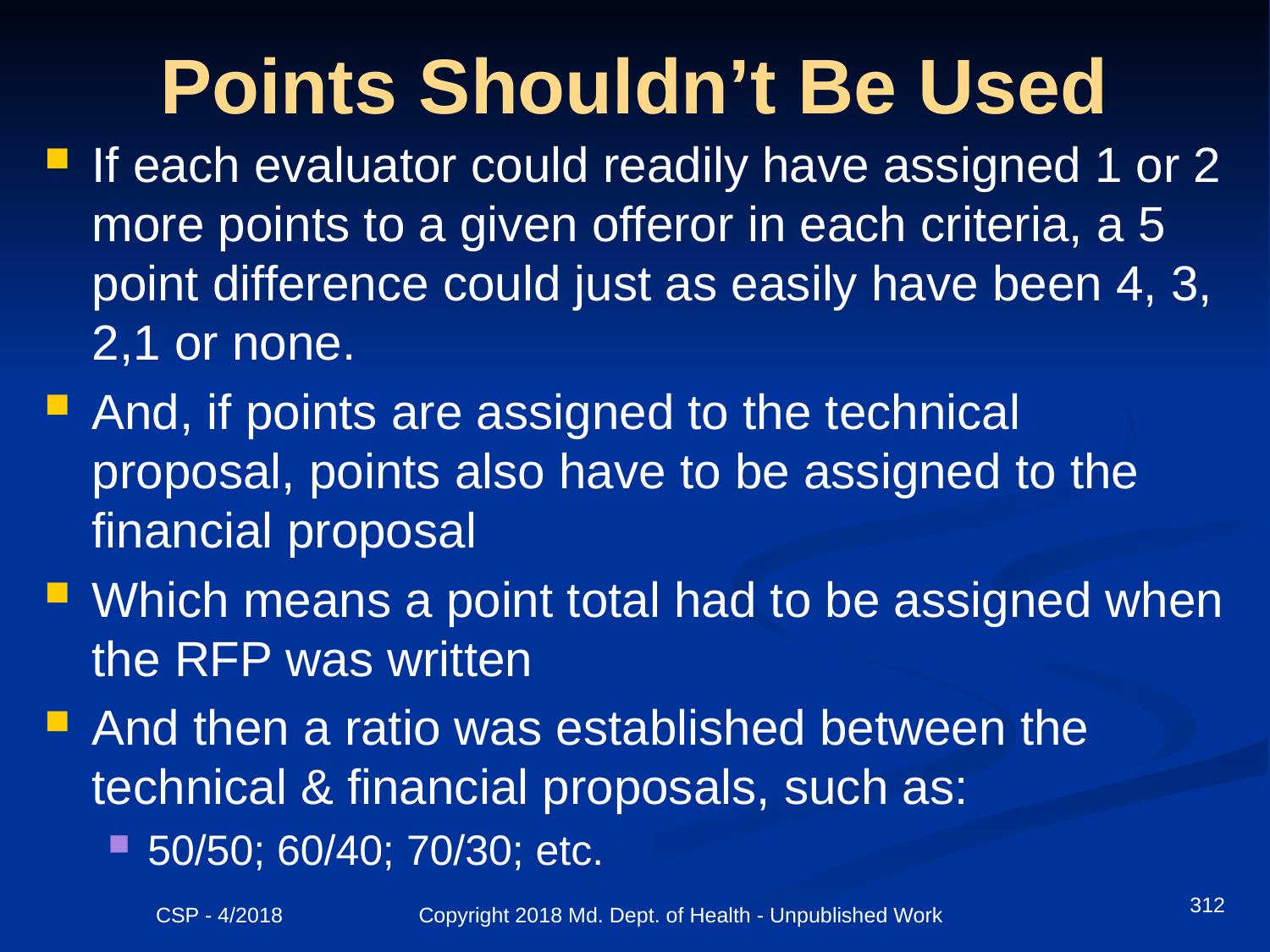

# Points Shouldn’t Be Used
If each evaluator could readily have assigned 1 or 2 more points to a given offeror in each criteria, a 5 point difference could just as easily have been 4, 3, 2,1 or none.
And, if points are assigned to the technical proposal, points also have to be assigned to the financial proposal
Which means a point total had to be assigned when the RFP was written
And then a ratio was established between the technical & financial proposals, such as:
50/50; 60/40; 70/30; etc.
312
CSP - 4/2018                       Copyright 2018 Md. Dept. of Health - Unpublished Work